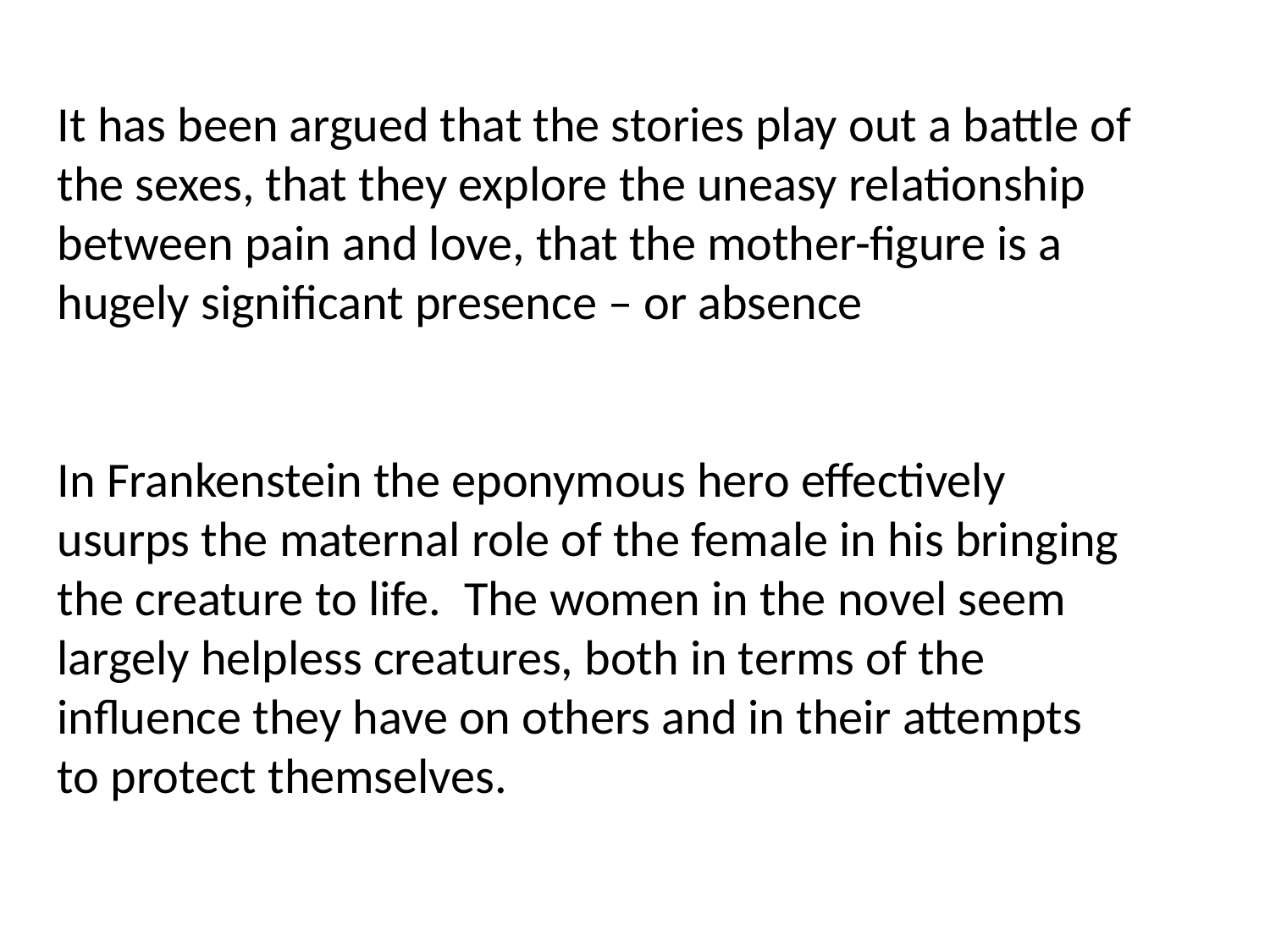

It has been argued that the stories play out a battle of the sexes, that they explore the uneasy relationship between pain and love, that the mother-figure is a hugely significant presence – or absence

In Frankenstein the eponymous hero effectively usurps the maternal role of the female in his bringing the creature to life.  The women in the novel seem largely helpless creatures, both in terms of the influence they have on others and in their attempts to protect themselves.